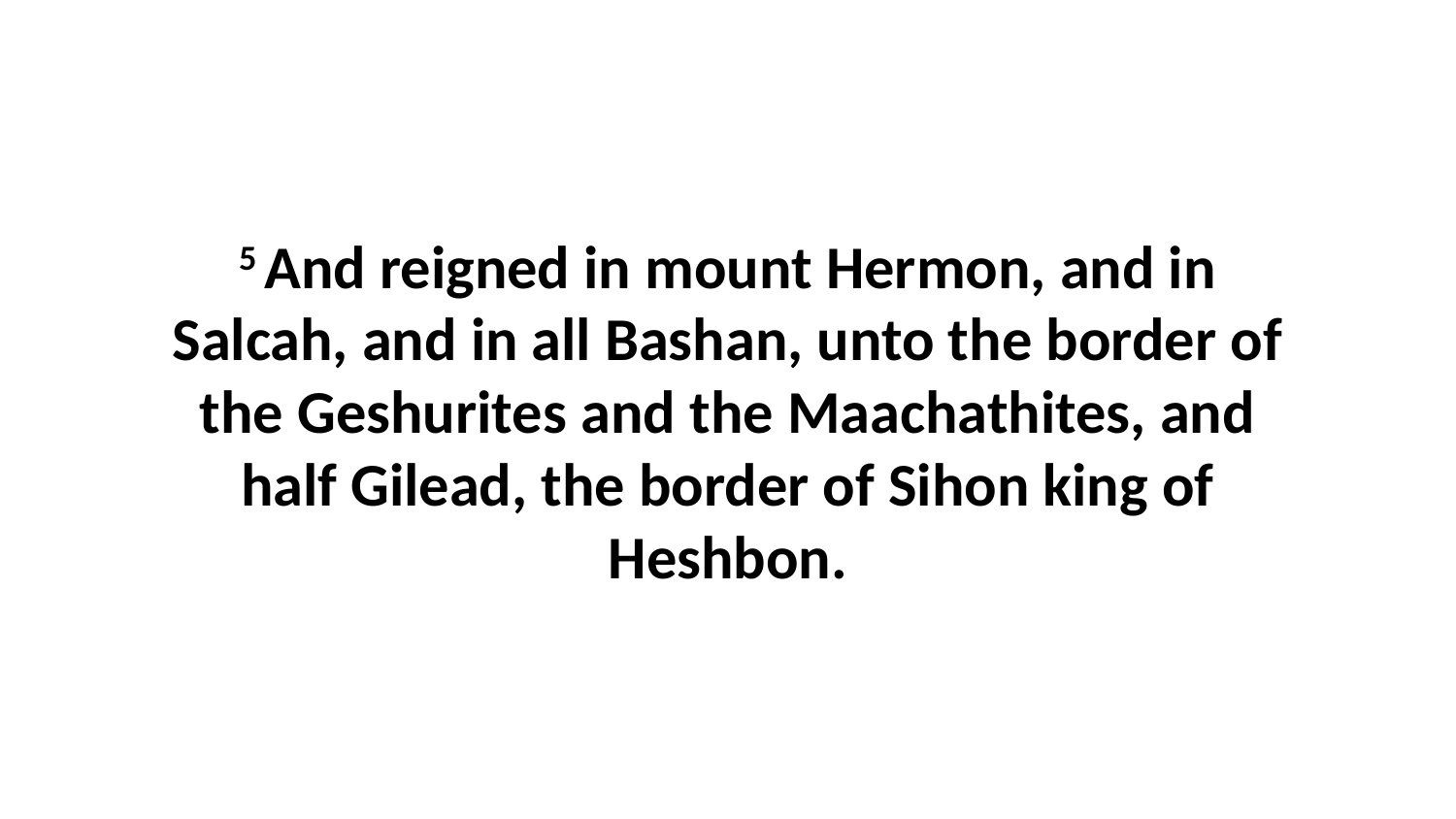

5 And reigned in mount Hermon, and in Salcah, and in all Bashan, unto the border of the Geshurites and the Maachathites, and half Gilead, the border of Sihon king of Heshbon.